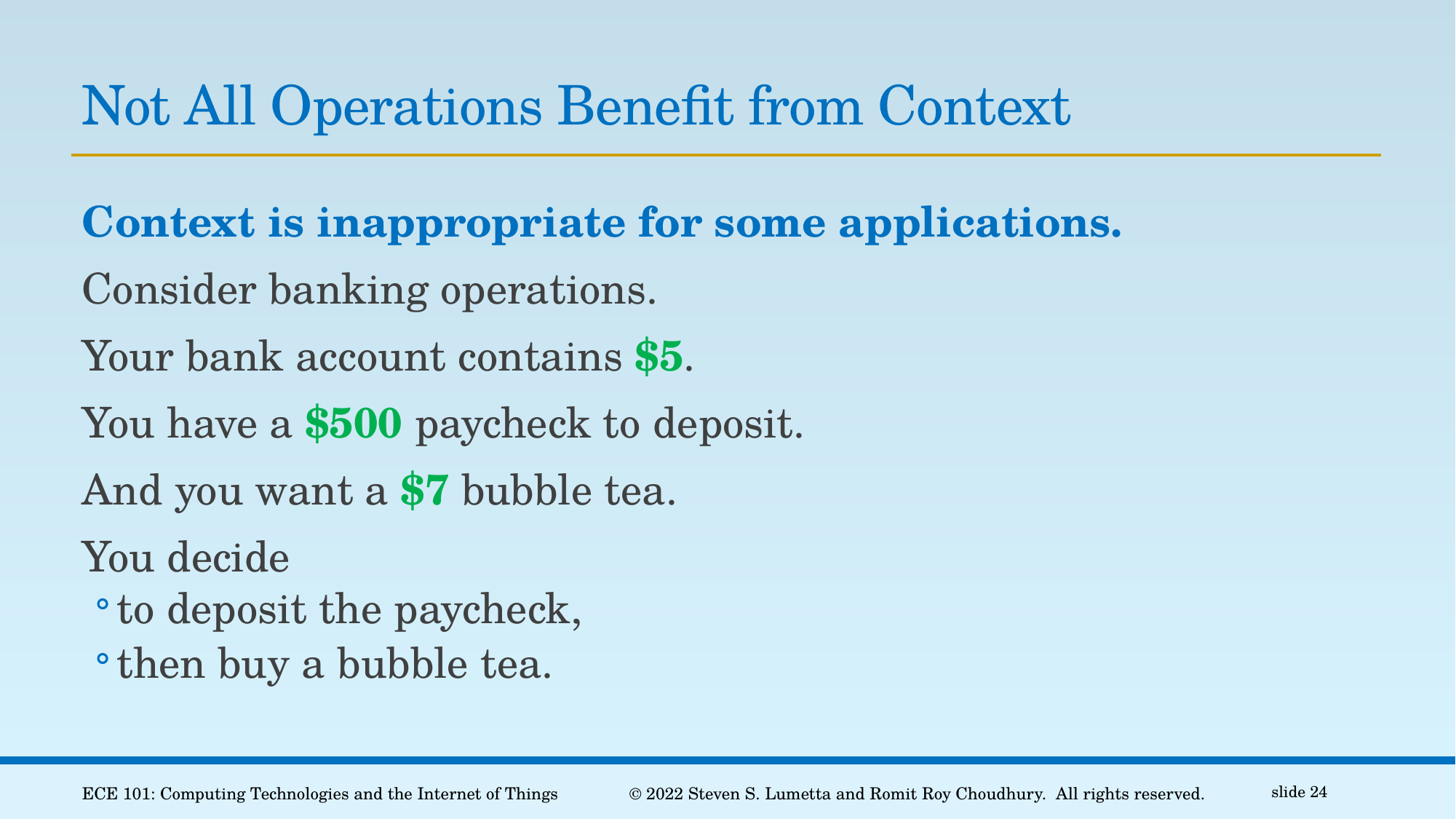

# Not All Operations Benefit from Context
Context is inappropriate for some applications.
Consider banking operations.
Your bank account contains $5.
You have a $500 paycheck to deposit.
And you want a $7 bubble tea.
You decide
to deposit the paycheck,
then buy a bubble tea.
ECE 101: Computing Technologies and the Internet of Things
© 2022 Steven S. Lumetta and Romit Roy Choudhury.  All rights reserved.
slide 24